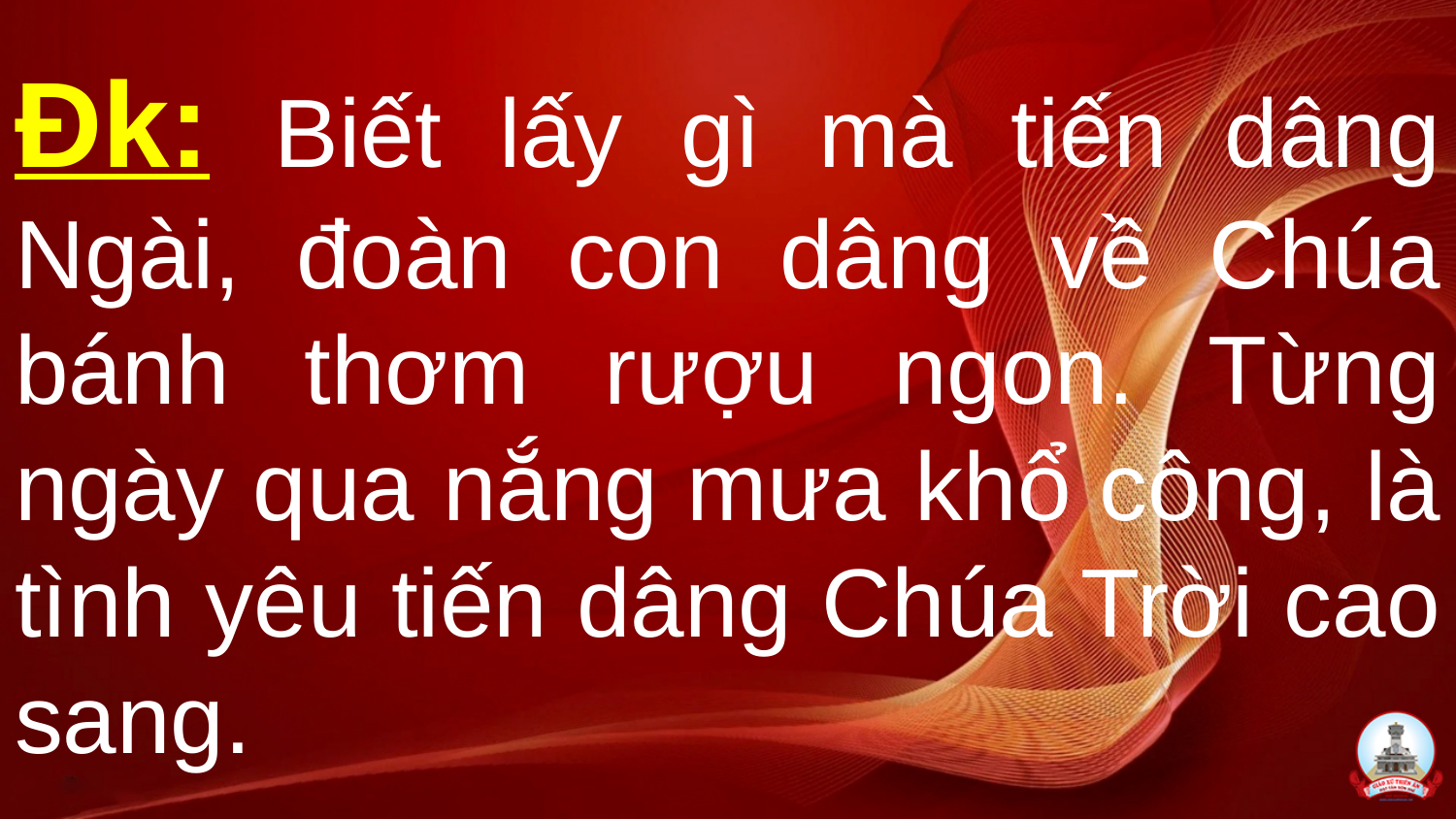

# Đk: Biết lấy gì mà tiến dâng Ngài, đoàn con dâng về Chúa bánh thơm rượu ngon. Từng ngày qua nắng mưa khổ công, là tình yêu tiến dâng Chúa Trời cao sang.